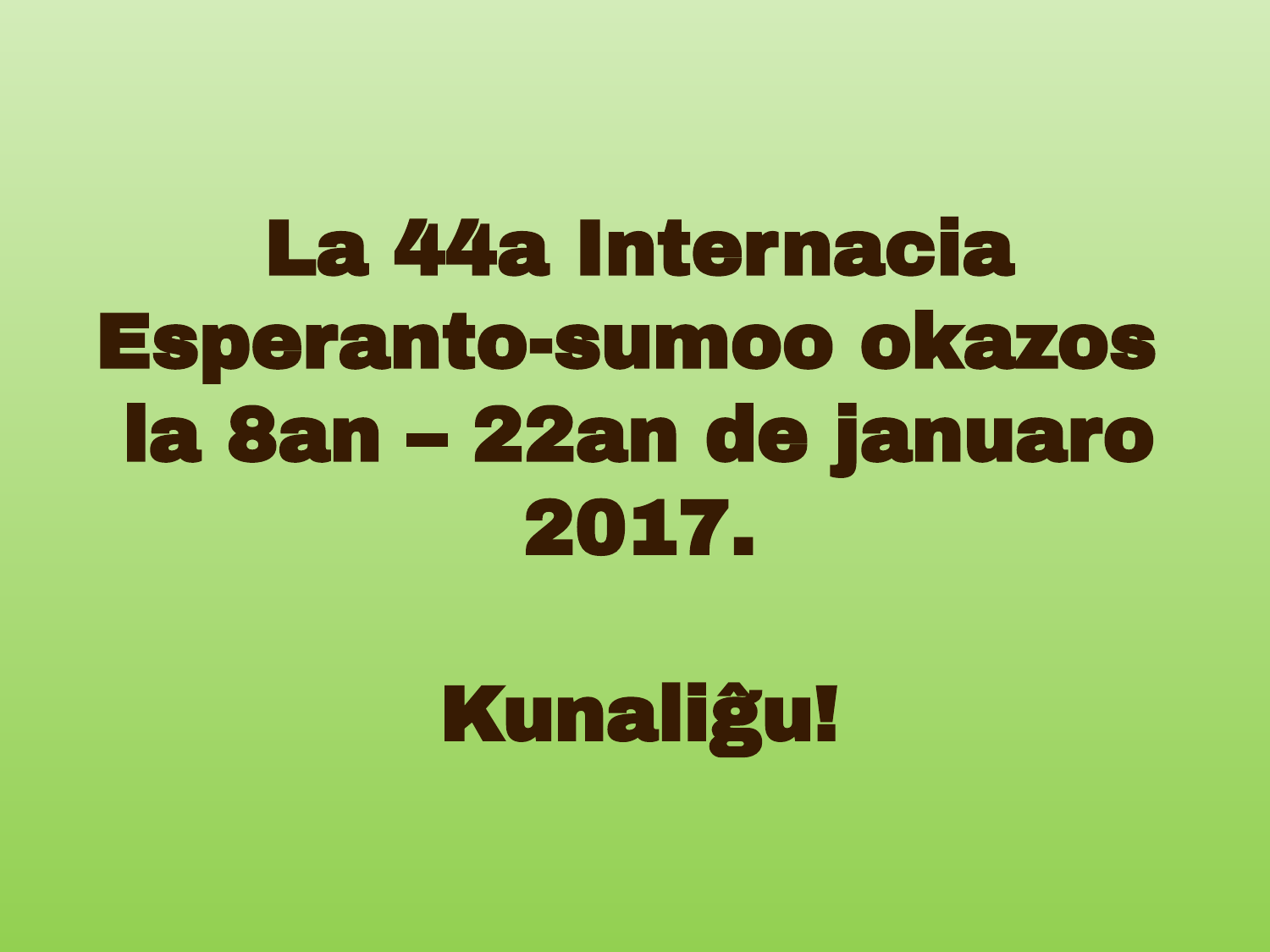

# La 44a Internacia Esperanto-sumoo okazos  la 8an – 22an de januaro 2017. Kunaliĝu!